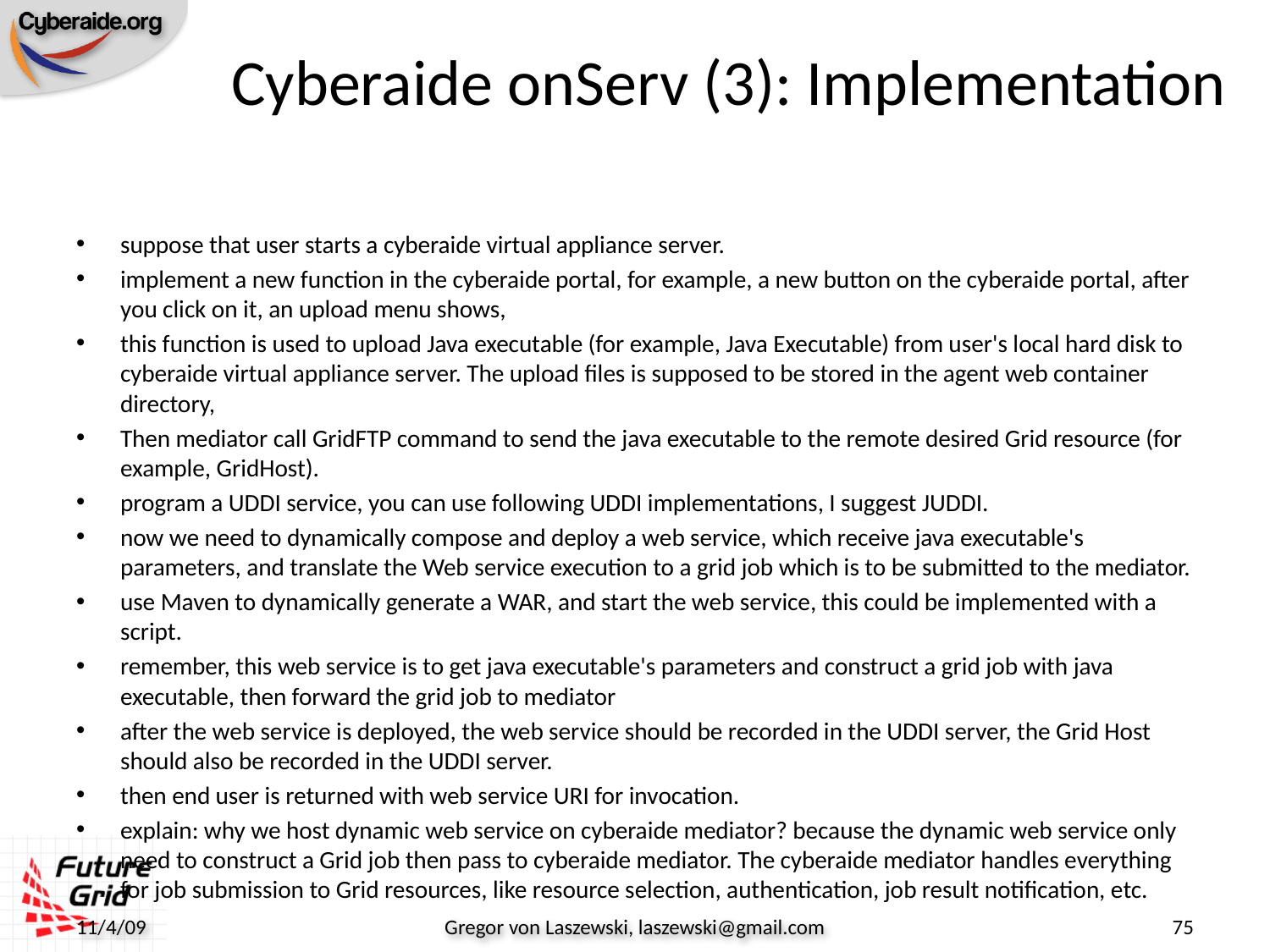

# Cyberaide onServ (3): Implementation
suppose that user starts a cyberaide virtual appliance server.
implement a new function in the cyberaide portal, for example, a new button on the cyberaide portal, after you click on it, an upload menu shows,
this function is used to upload Java executable (for example, Java Executable) from user's local hard disk to cyberaide virtual appliance server. The upload files is supposed to be stored in the agent web container directory,
Then mediator call GridFTP command to send the java executable to the remote desired Grid resource (for example, GridHost).
program a UDDI service, you can use following UDDI implementations, I suggest JUDDI.
now we need to dynamically compose and deploy a web service, which receive java executable's parameters, and translate the Web service execution to a grid job which is to be submitted to the mediator.
use Maven to dynamically generate a WAR, and start the web service, this could be implemented with a script.
remember, this web service is to get java executable's parameters and construct a grid job with java executable, then forward the grid job to mediator
after the web service is deployed, the web service should be recorded in the UDDI server, the Grid Host should also be recorded in the UDDI server.
then end user is returned with web service URI for invocation.
explain: why we host dynamic web service on cyberaide mediator? because the dynamic web service only need to construct a Grid job then pass to cyberaide mediator. The cyberaide mediator handles everything for job submission to Grid resources, like resource selection, authentication, job result notification, etc.
11/4/09
Gregor von Laszewski, laszewski@gmail.com
75